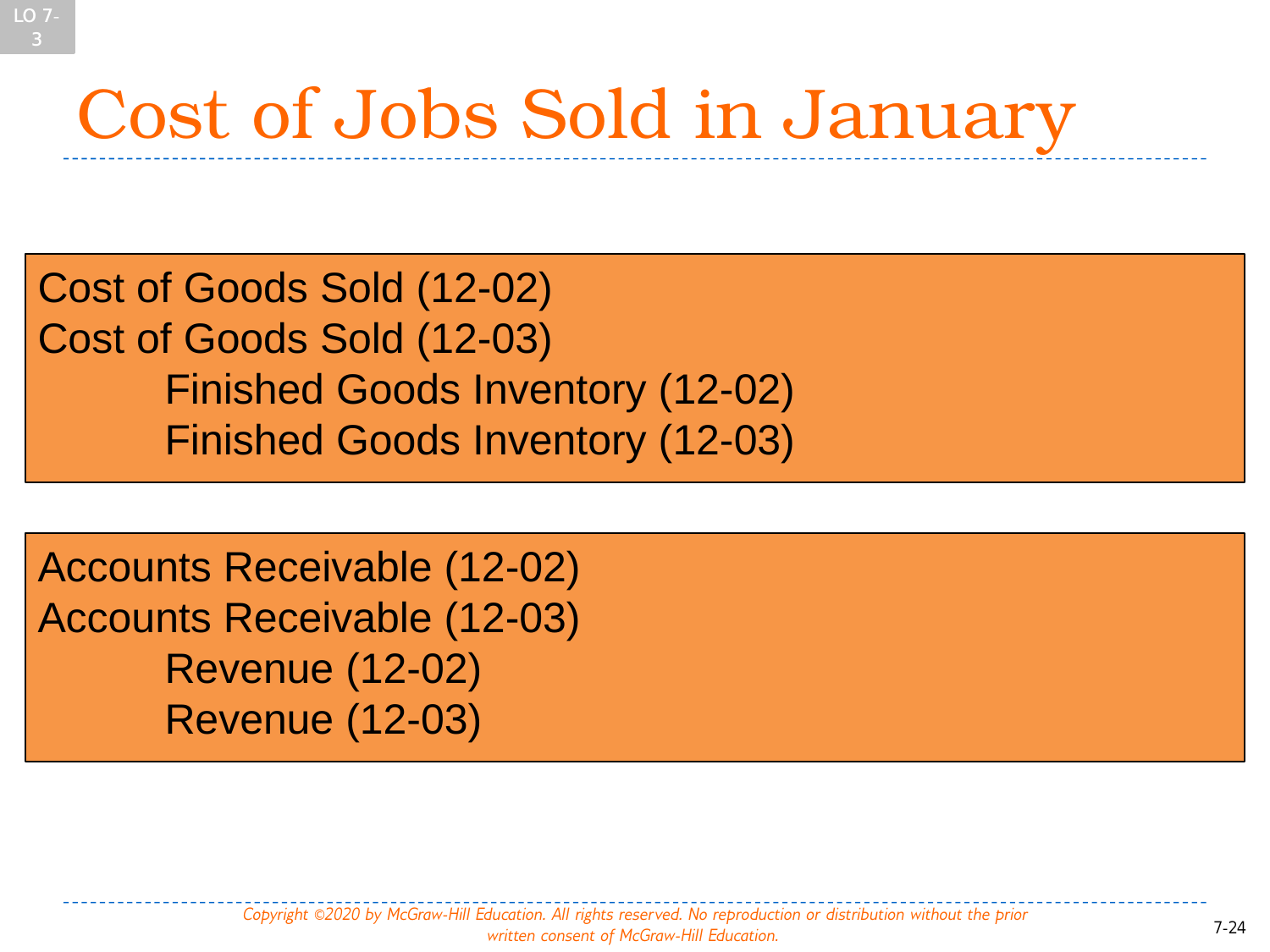

LO 7-3
# Cost of Jobs Sold in January
Cost of Goods Sold (12-02)						27,000
Cost of Goods Sold (12-03)						77,000
	Finished Goods Inventory (12-02)							27,000
	Finished Goods Inventory (12-03)							77,000
Accounts Receivable (12-02)						35,000
Accounts Receivable (12-03)						95,000
	Revenue (12-02)													35,000
	Revenue (12-03)													95,000